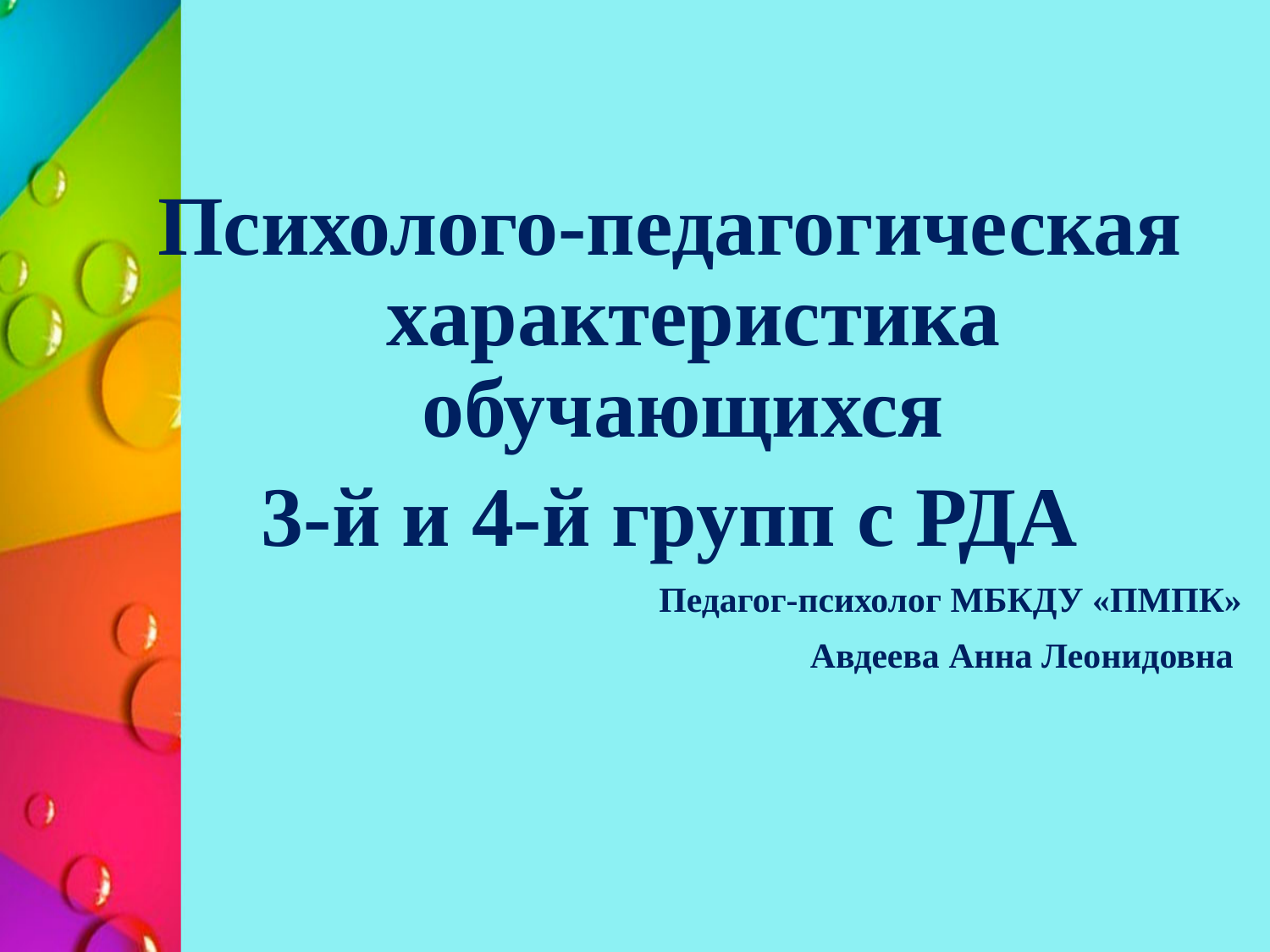

#

Психолого-педагогическая характеристика обучающихся
3-й и 4-й групп с РДА
Педагог-психолог МБКДУ «ПМПК»
Авдеева Анна Леонидовна